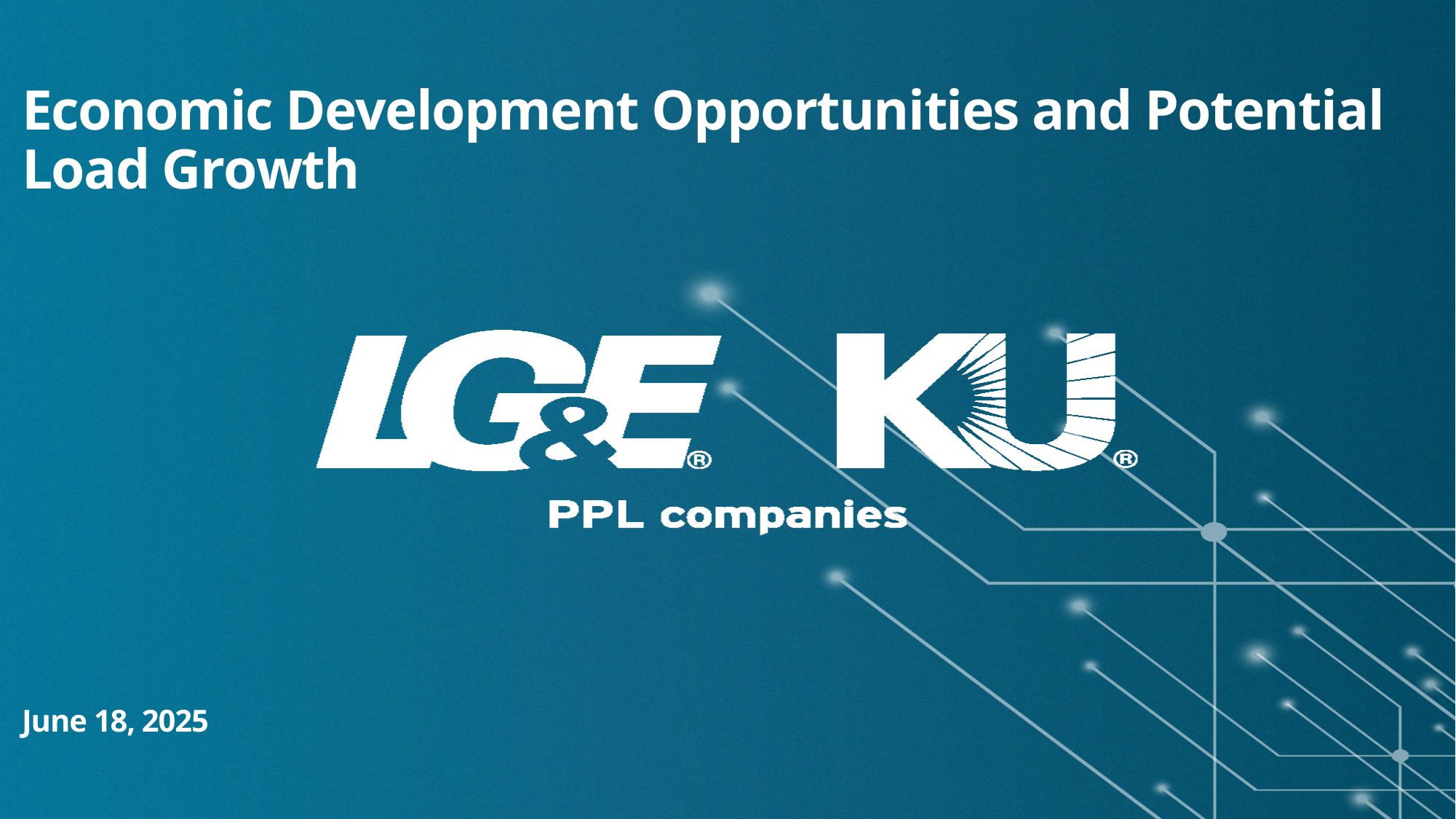

# Economic Development Opportunities and Potential Load Growth
June 18, 2025